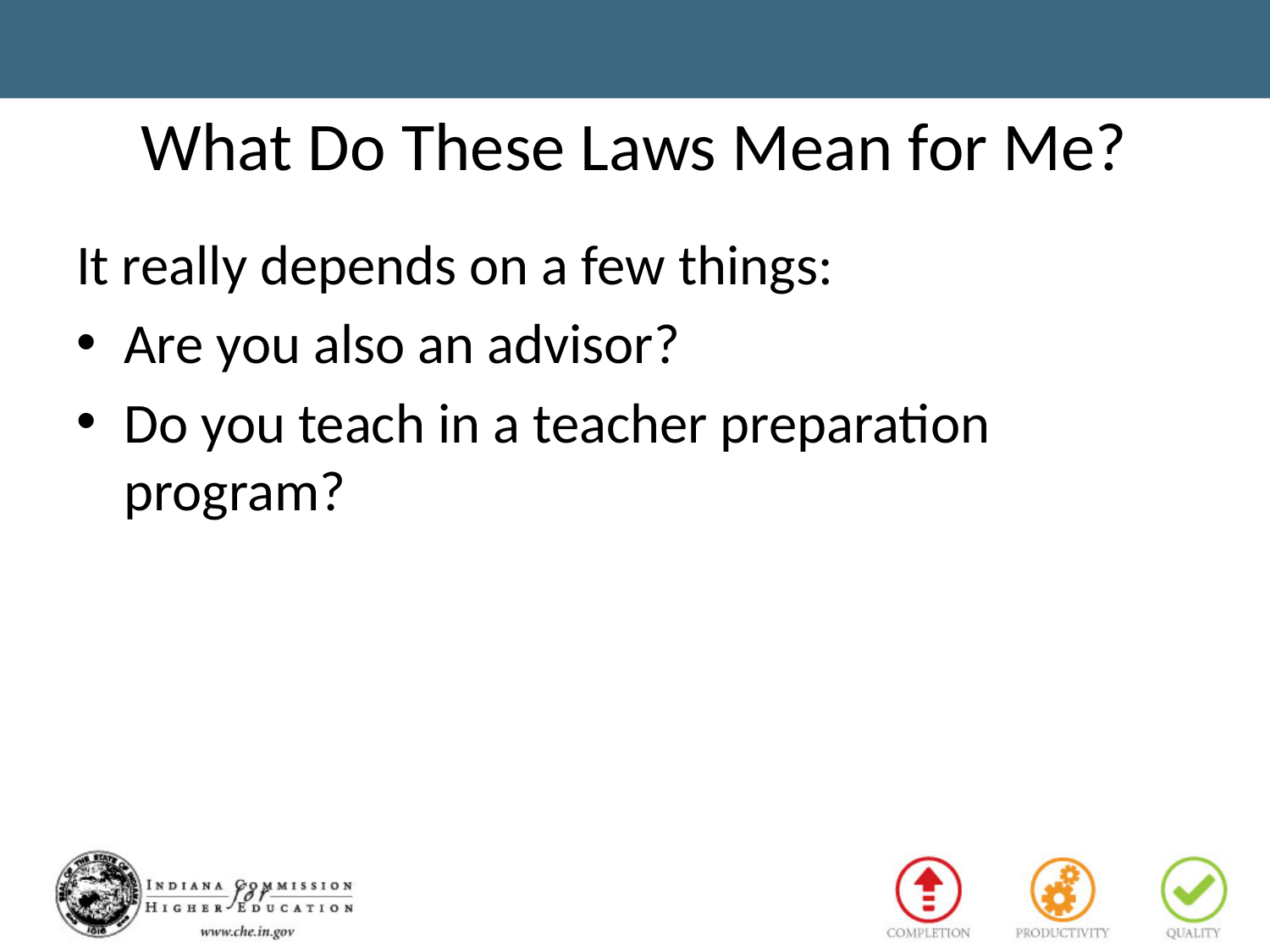

# What Do These Laws Mean for Me?
It really depends on a few things:
Are you also an advisor?
Do you teach in a teacher preparation program?